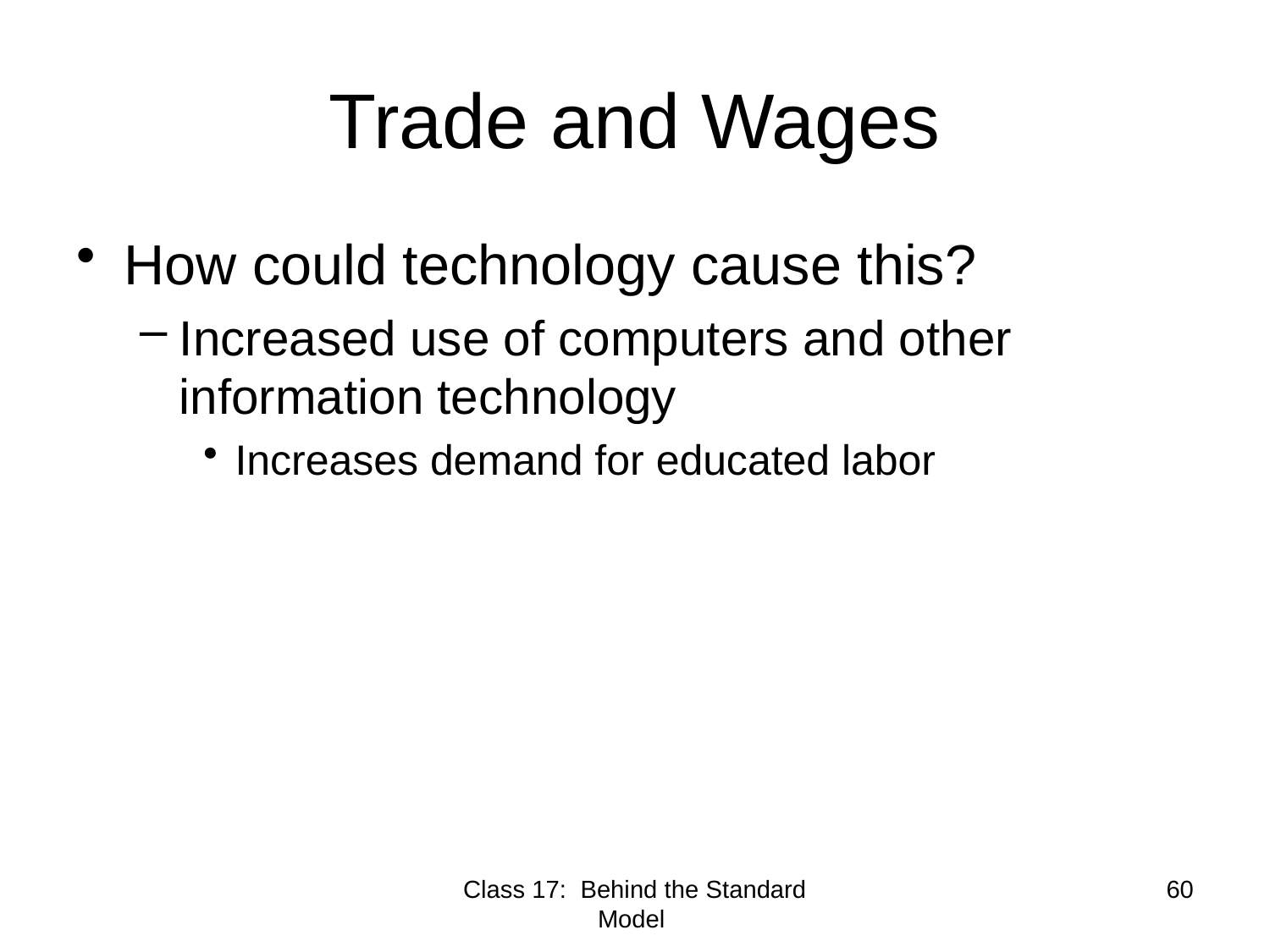

# Trade and Wages
How could technology cause this?
Increased use of computers and other information technology
Increases demand for educated labor
Class 17:  Behind the Standard Model
60